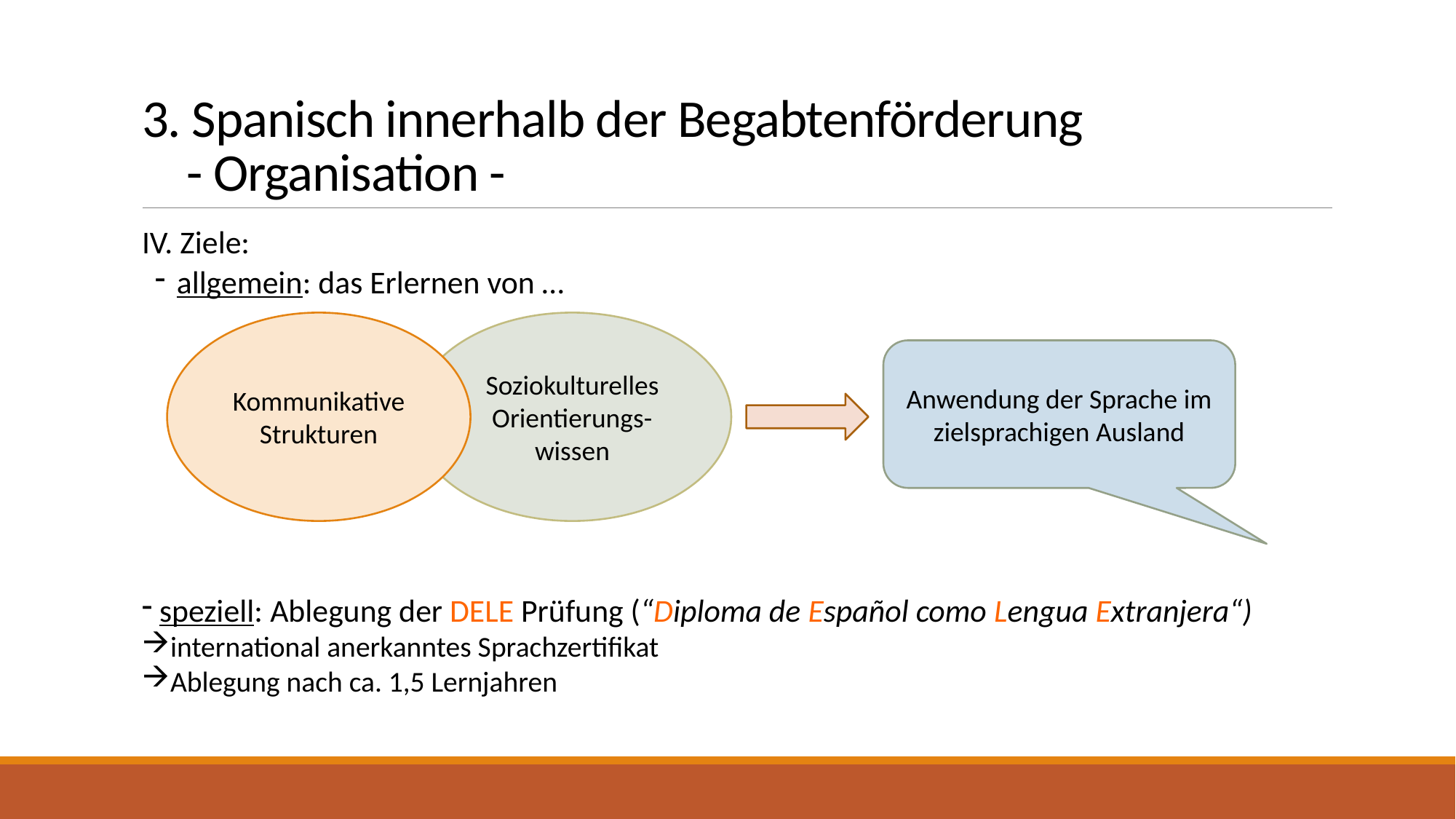

# 3. Spanisch innerhalb der Begabtenförderung - Organisation -
IV. Ziele:
allgemein: das Erlernen von …

Kommunikative
Strukturen
Soziokulturelles Orientierungs-wissen
Anwendung der Sprache im zielsprachigen Ausland

 speziell: Ablegung der DELE Prüfung (“Diploma de Español como Lengua Extranjera“)
international anerkanntes Sprachzertifikat
Ablegung nach ca. 1,5 Lernjahren